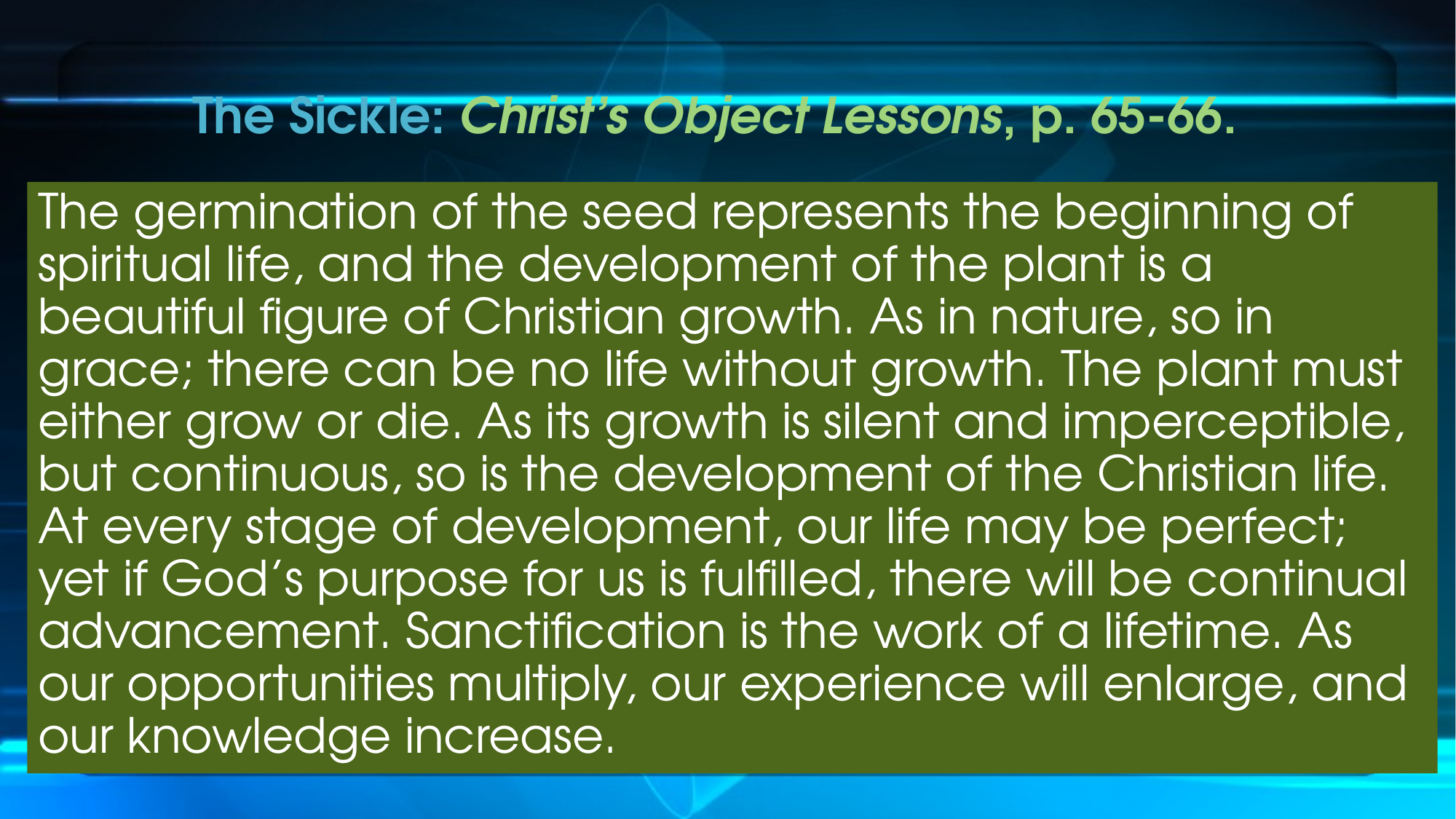

# The Sickle: Christ’s Object Lessons, p. 65-66.
The germination of the seed represents the beginning of spiritual life, and the development of the plant is a beautiful figure of Christian growth. As in nature, so in grace; there can be no life without growth. The plant must either grow or die. As its growth is silent and imperceptible, but continuous, so is the development of the Christian life. At every stage of development, our life may be perfect; yet if God’s purpose for us is fulfilled, there will be continual advancement. Sanctification is the work of a lifetime. As our opportunities multiply, our experience will enlarge, and our knowledge increase.